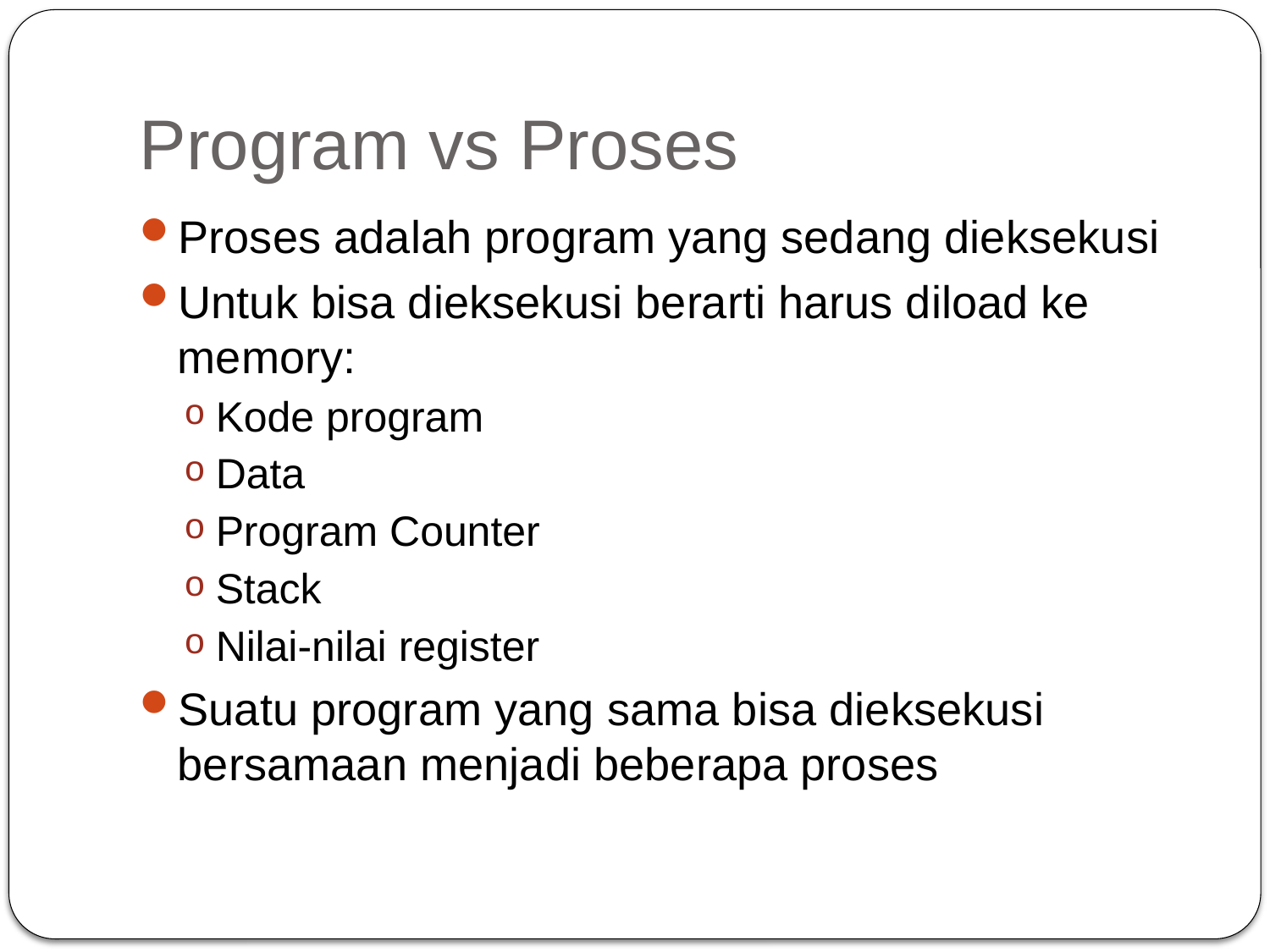

# Program vs Proses
Proses adalah program yang sedang dieksekusi
Untuk bisa dieksekusi berarti harus diload ke memory:
Kode program
Data
Program Counter
Stack
Nilai-nilai register
Suatu program yang sama bisa dieksekusi bersamaan menjadi beberapa proses